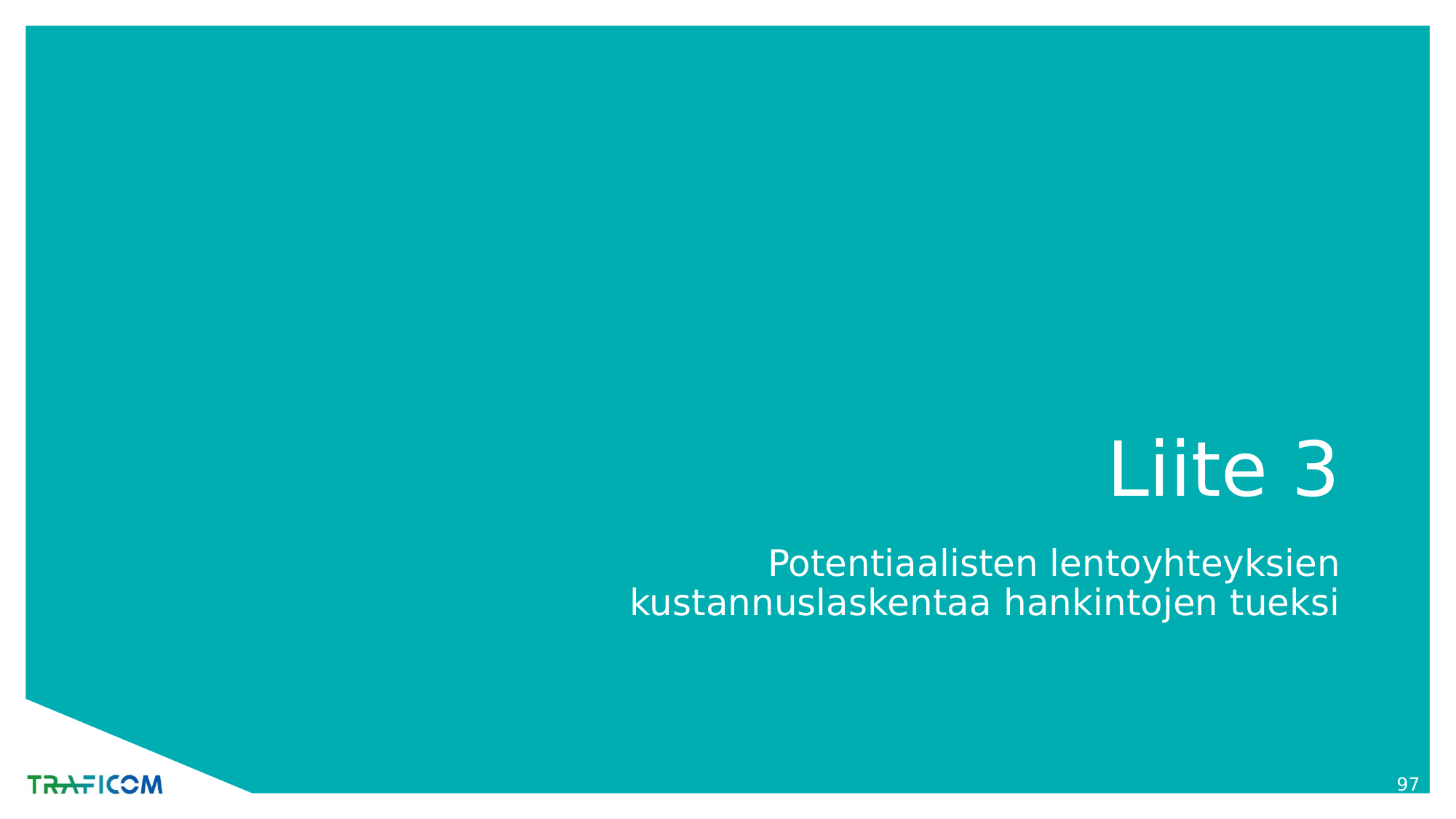

# Liite 3
Potentiaalisten lentoyhteyksien kustannuslaskentaa hankintojen tueksi
97